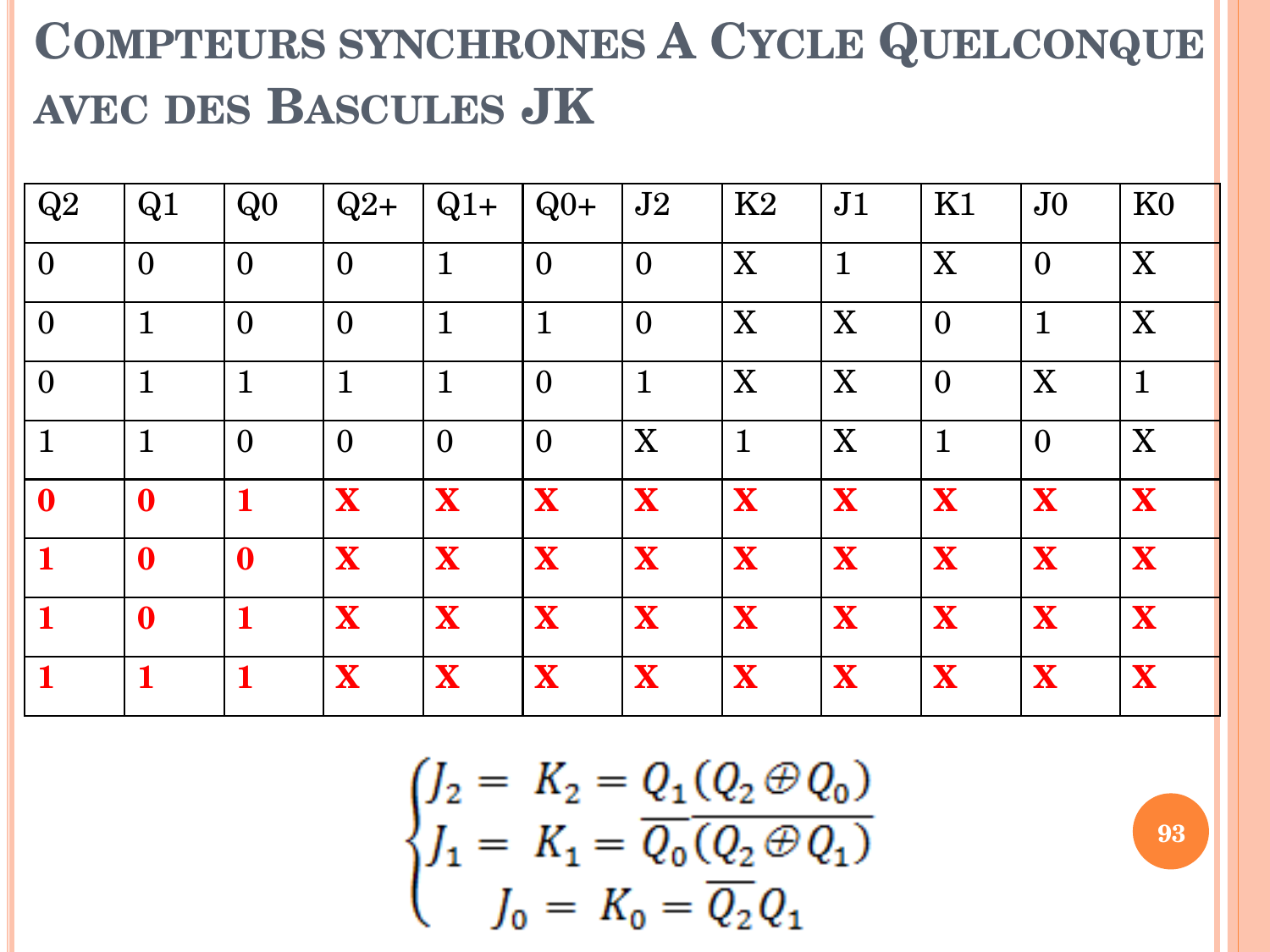

COMPTEURS SYNCHRONES A CYCLE QUELCONQUE
AVEC DES BASCULES JK

Q2
Q1
Q0
Q2+
Q1+
Q0+
J2
K2
J1
K1
J0
K0

0
0
0
0
1
0
0
X
1
X
0
X

0
1
0
0
1
1
0
X
X
0
1
X

0
1
1
1
1
0
1
X
X
0
X
1

1
1
0
0
0
0
X
1
X
1
0
X

0
0
1
X
X
X
X
X
X
X
X
X

1
0
0
X
X
X
X
X
X
X
X
X

1
0
1
X
X
X
X
X
X
X
X
X

1
1
1
X
X
X
X
X
X
X
X
X

93